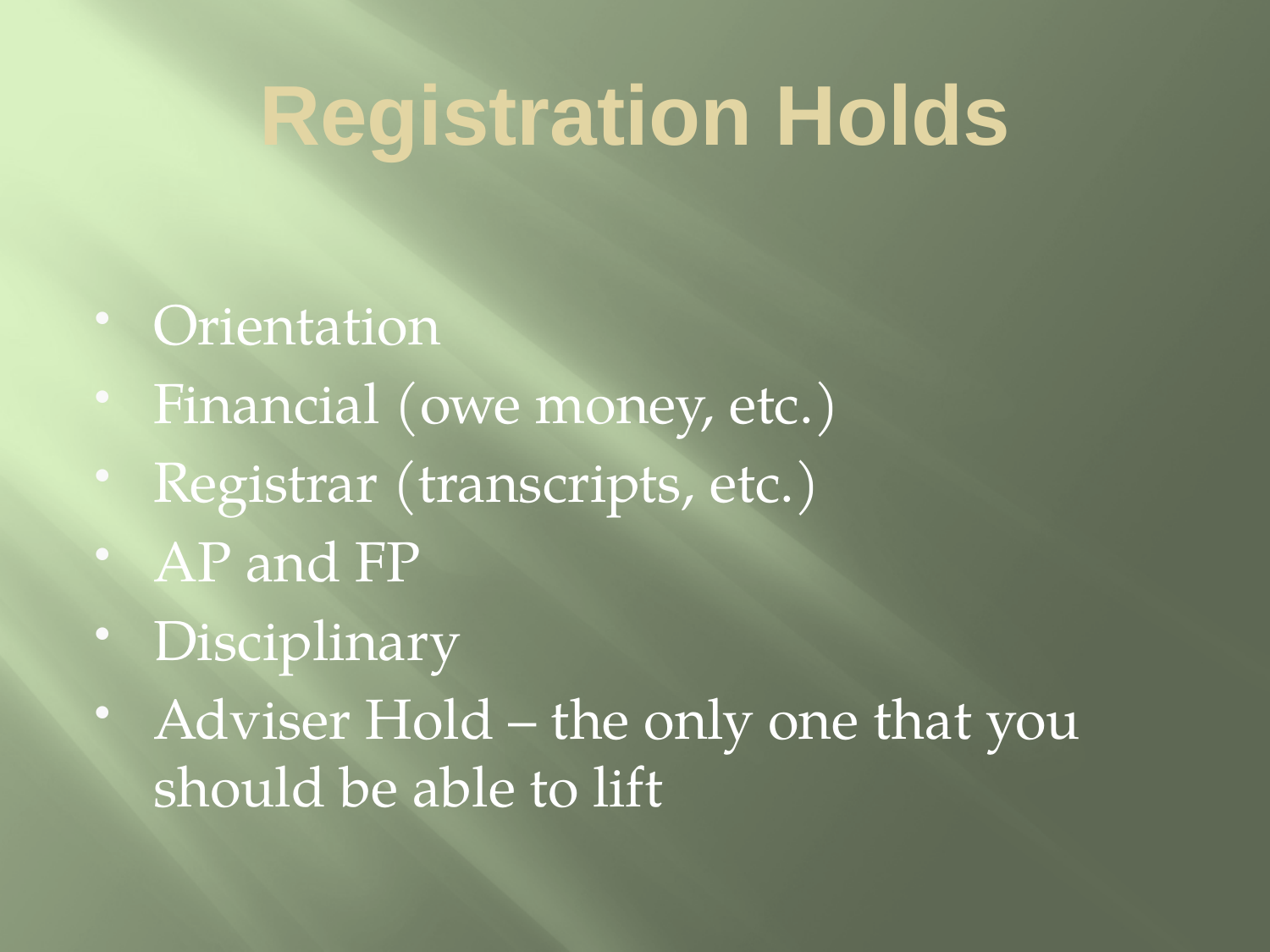

# Registration Holds

Orientation
Financial (owe money, etc.)
Registrar (transcripts, etc.)
AP and FP
Disciplinary
Adviser Hold – the only one that you should be able to lift